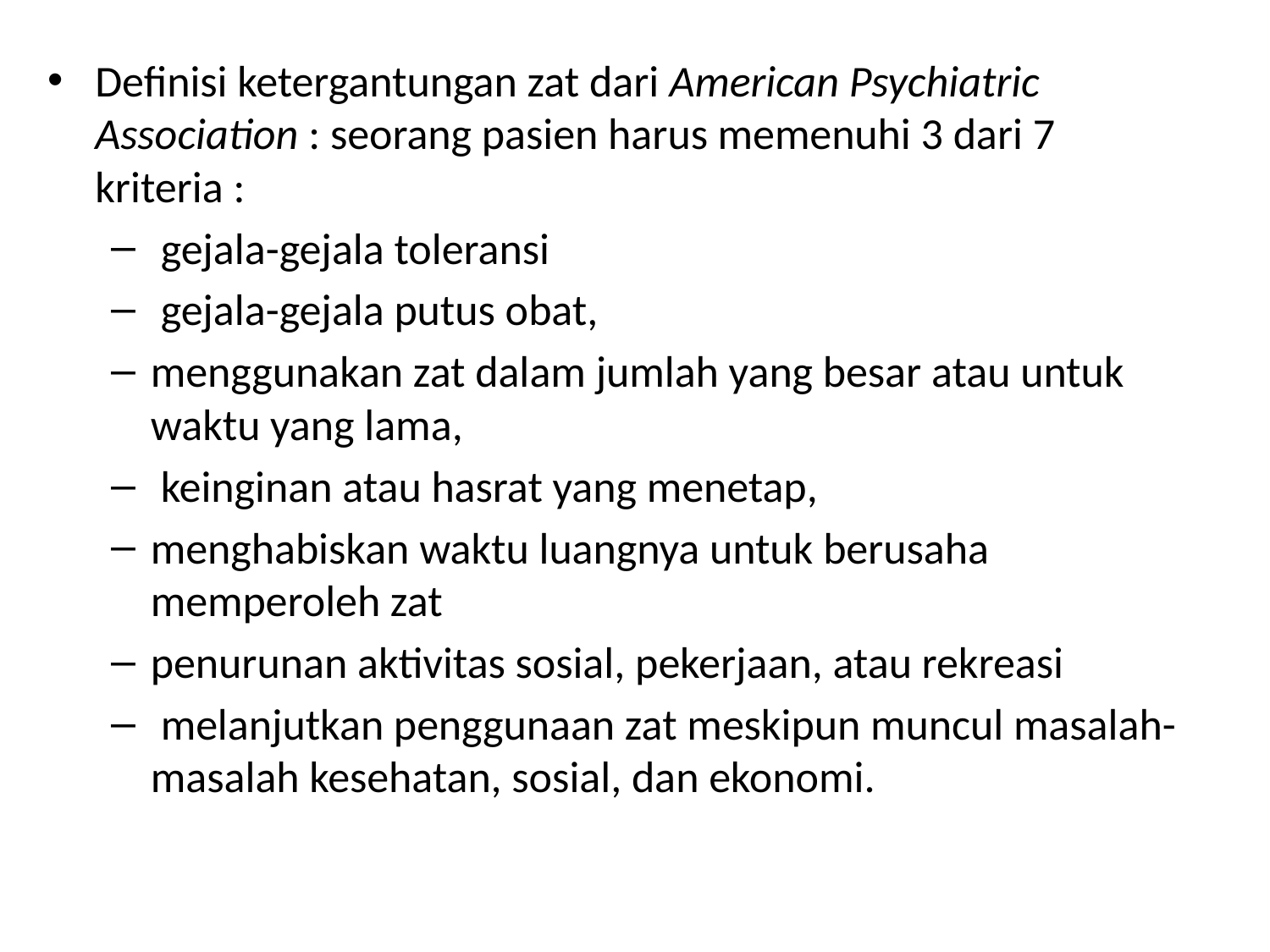

#
Definisi ketergantungan zat dari American Psychiatric Association : seorang pasien harus memenuhi 3 dari 7  kriteria :
 gejala-gejala toleransi
 gejala-gejala putus obat,
menggunakan zat dalam jumlah yang besar atau untuk waktu yang lama,
 keinginan atau hasrat yang menetap,
menghabiskan waktu luangnya untuk berusaha memperoleh zat
penurunan aktivitas sosial, pekerjaan, atau rekreasi
 melanjutkan penggunaan zat meskipun muncul masalah-masalah kesehatan, sosial, dan ekonomi.